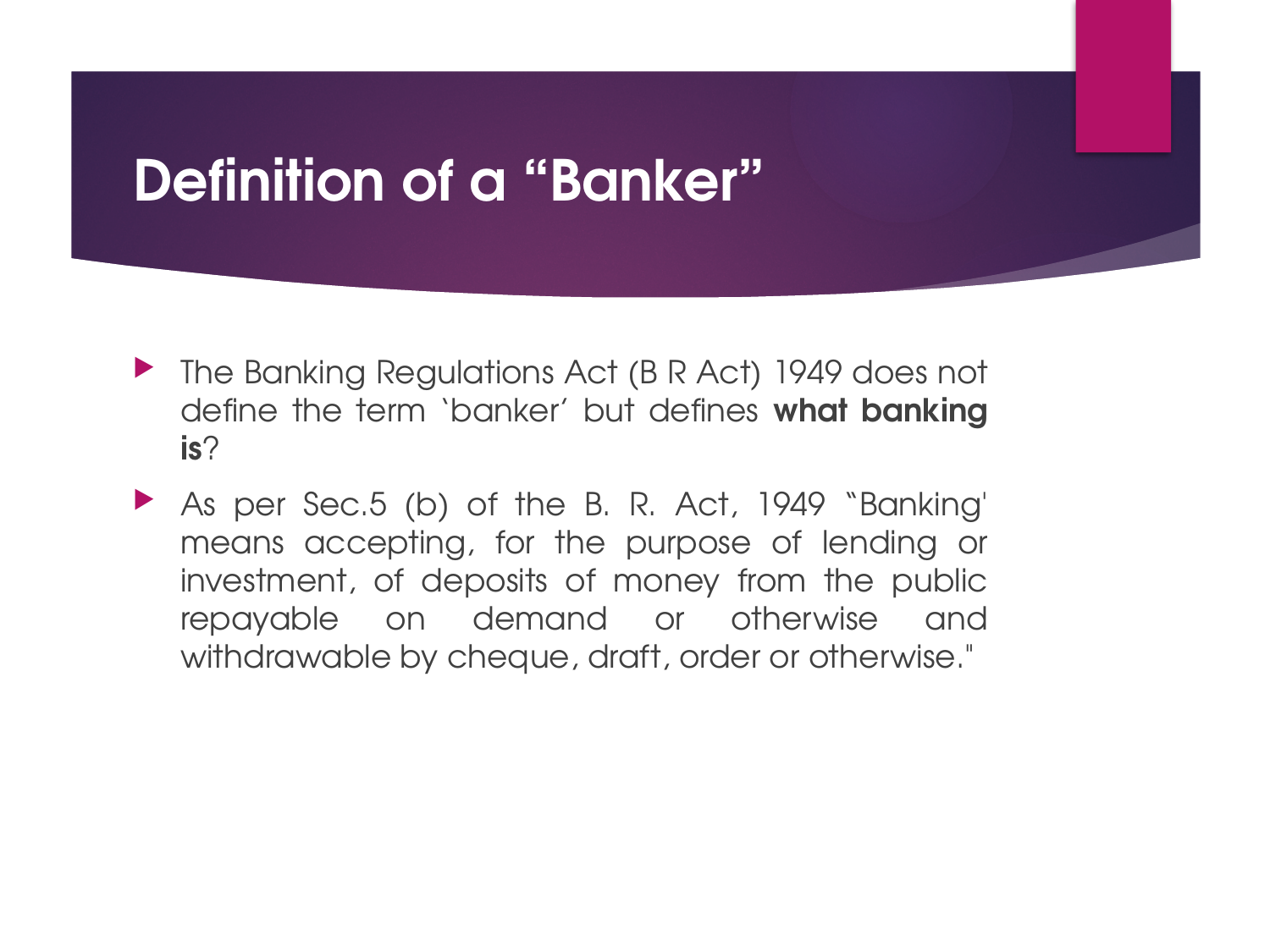

# Definition of a “Banker”
The Banking Regulations Act (B R Act) 1949 does not define the term ‘banker’ but defines what banking is?
As per Sec.5 (b) of the B. R. Act, 1949 “Banking' means accepting, for the purpose of lending or investment, of deposits of money from the public repayable on demand or otherwise and withdrawable by cheque, draft, order or otherwise."